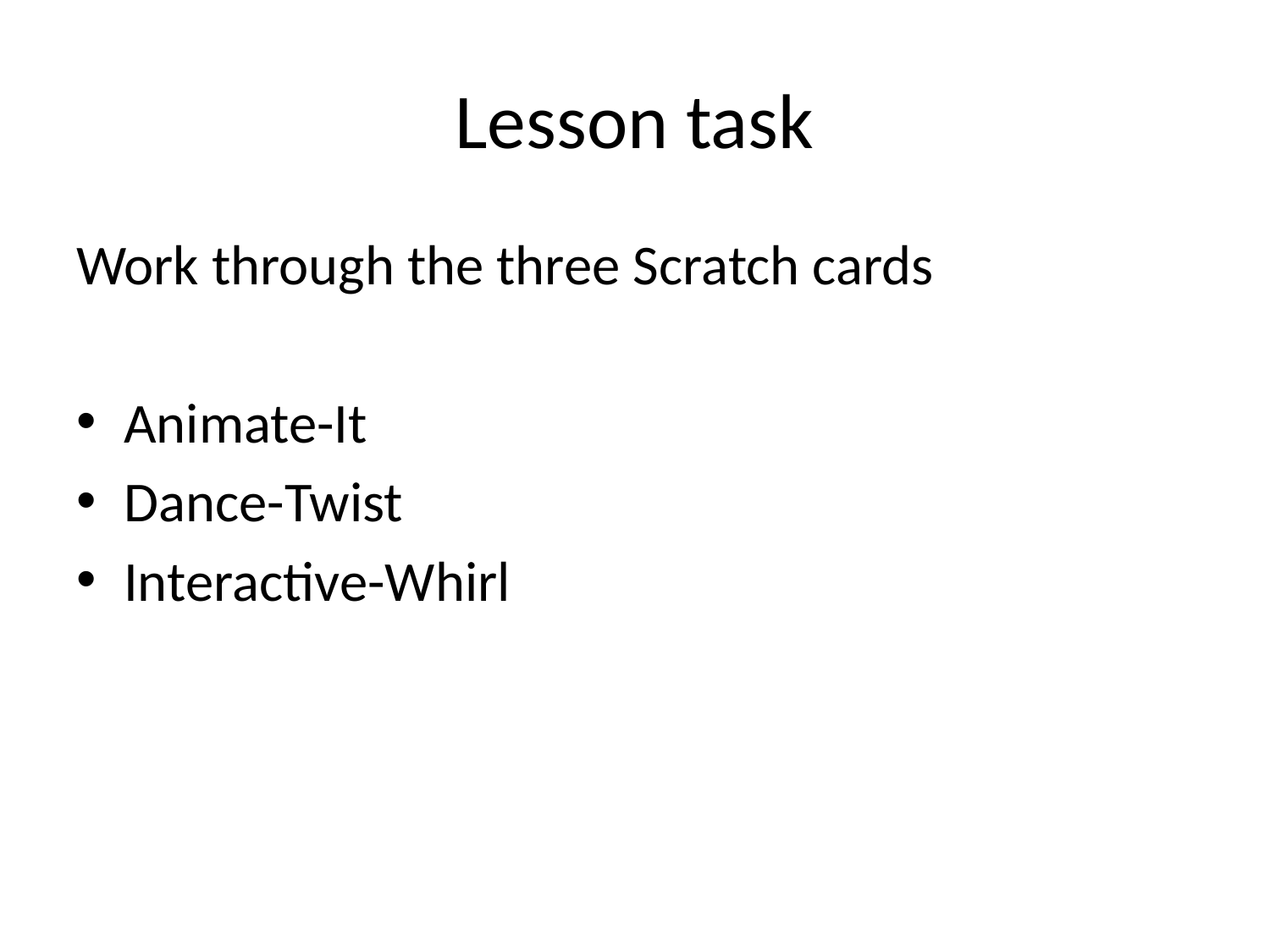

# Lesson task
Work through the three Scratch cards

Animate-It
Dance-Twist
Interactive-Whirl